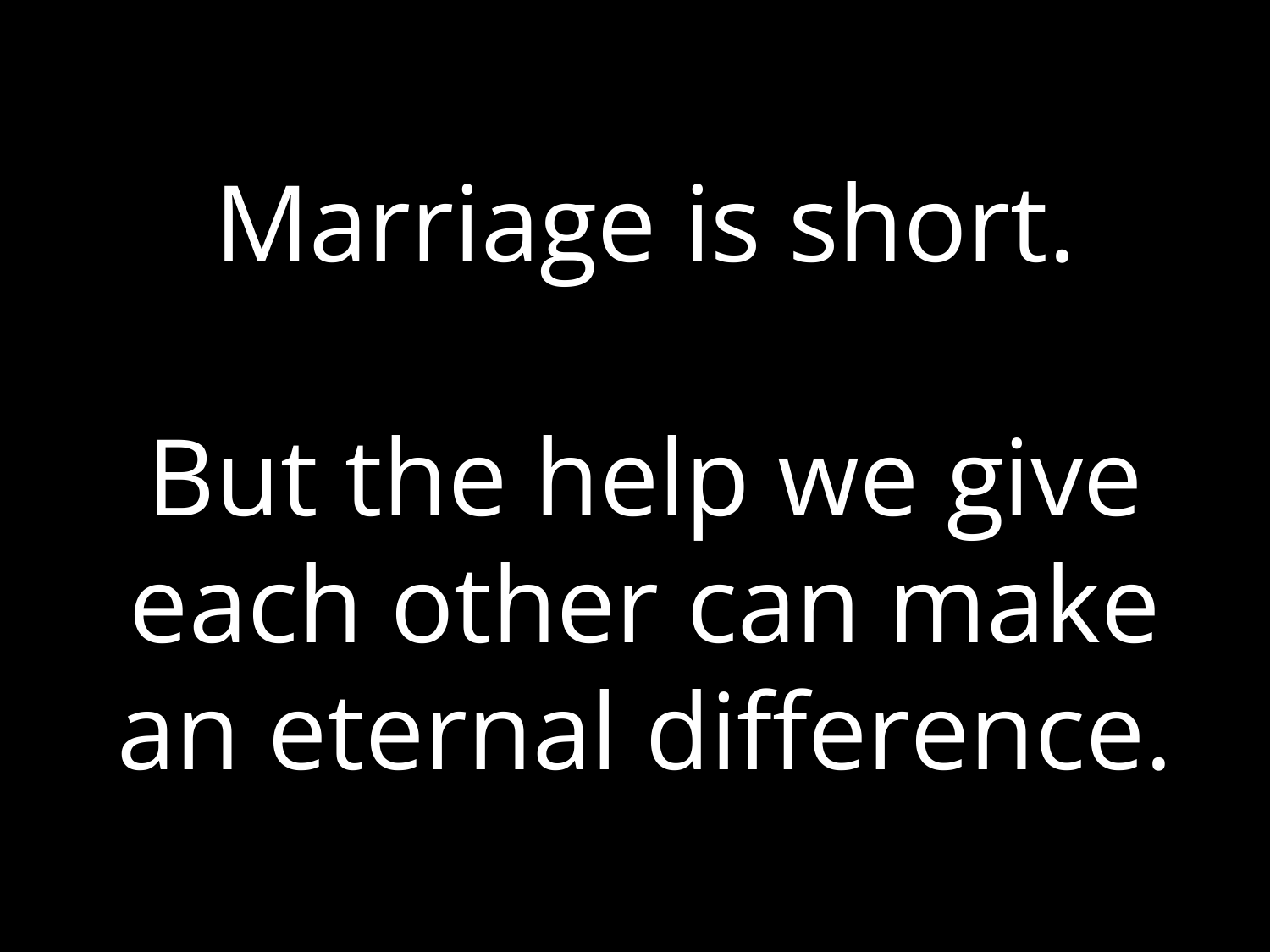

Marriage is short.

But the help we give each other can make an eternal difference.